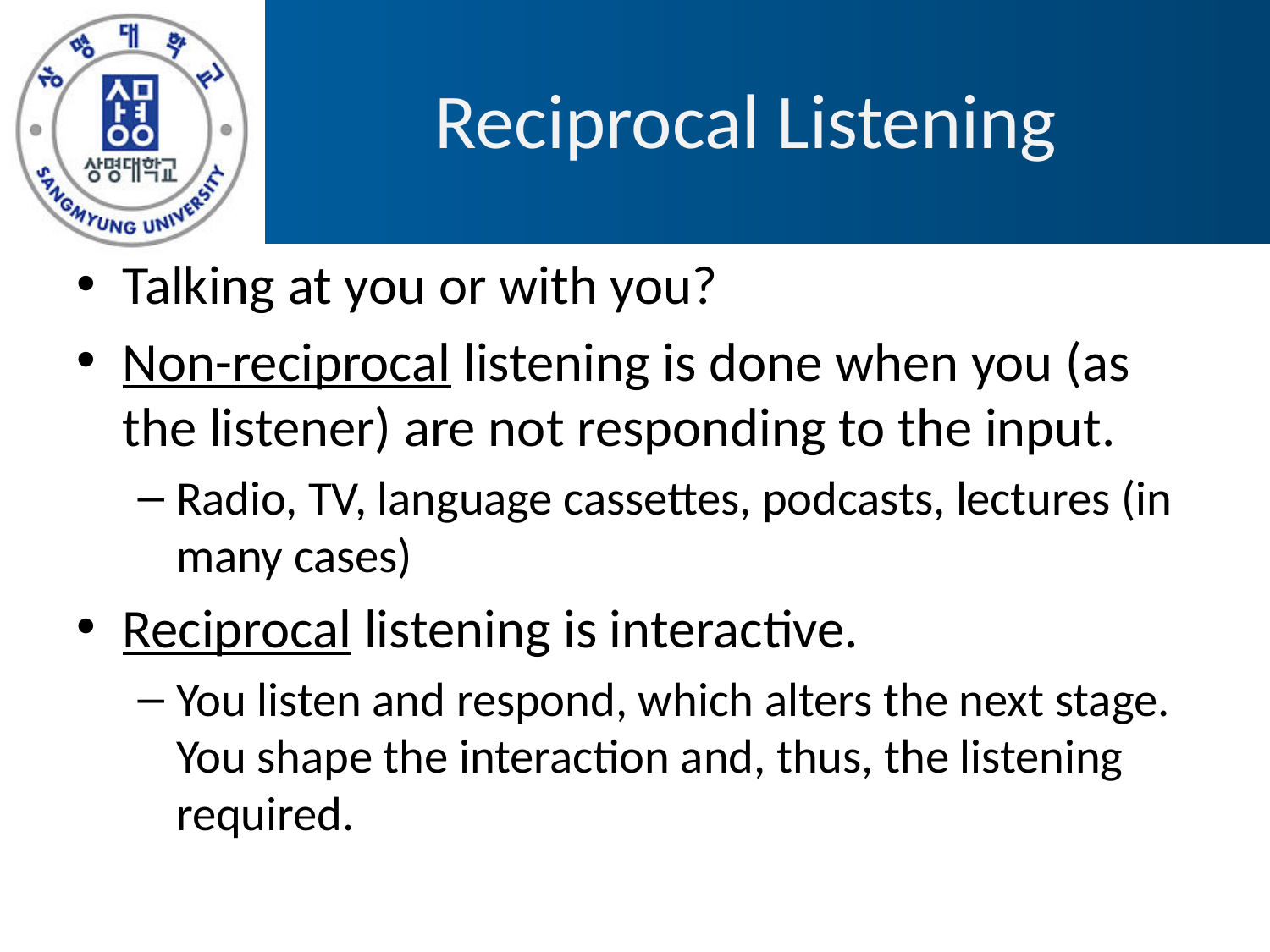

# Reciprocal Listening
Talking at you or with you?
Non-reciprocal listening is done when you (as the listener) are not responding to the input.
Radio, TV, language cassettes, podcasts, lectures (in many cases)
Reciprocal listening is interactive.
You listen and respond, which alters the next stage.  You shape the interaction and, thus, the listening required.